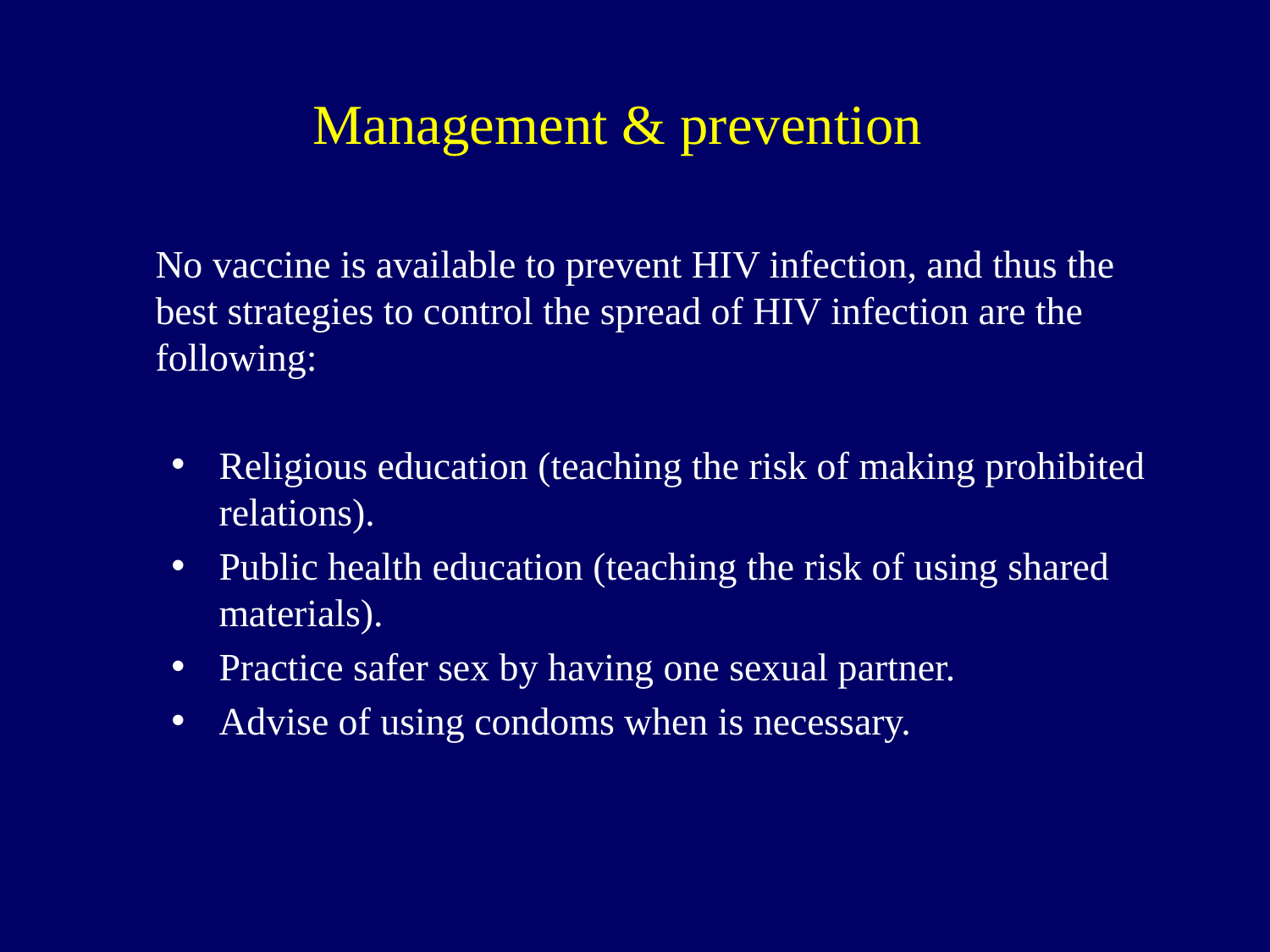

Management & prevention
	No vaccine is available to prevent HIV infection, and thus the best strategies to control the spread of HIV infection are the following:

Religious education (teaching the risk of making prohibited relations).
Public health education (teaching the risk of using shared materials).
Practice safer sex by having one sexual partner.
Advise of using condoms when is necessary.